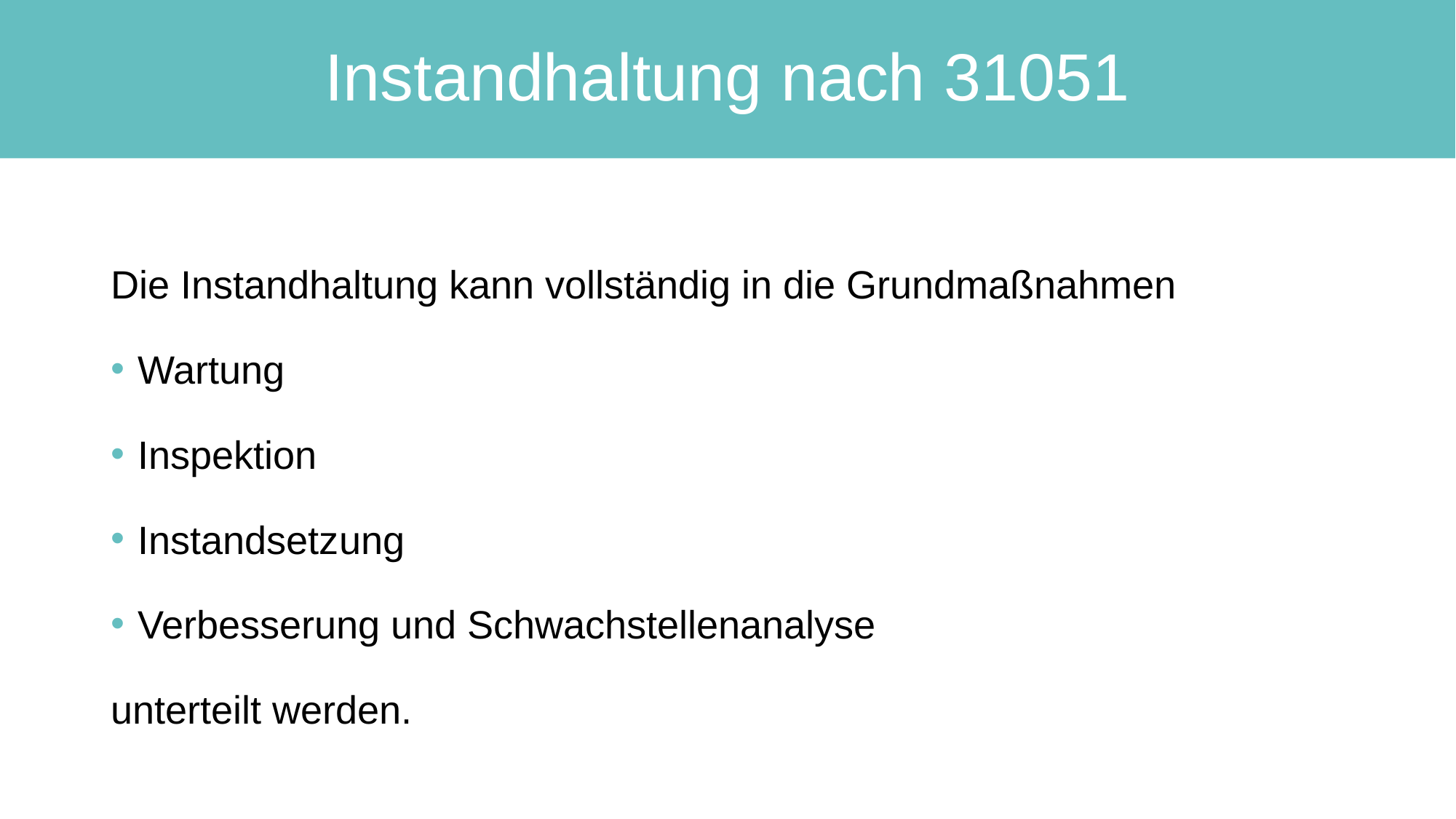

# Instandhaltung nach 31051
Die Instandhaltung kann vollständig in die Grundmaßnahmen
Wartung
Inspektion
Instandsetzung
Verbesserung und Schwachstellenanalyse
unterteilt werden.